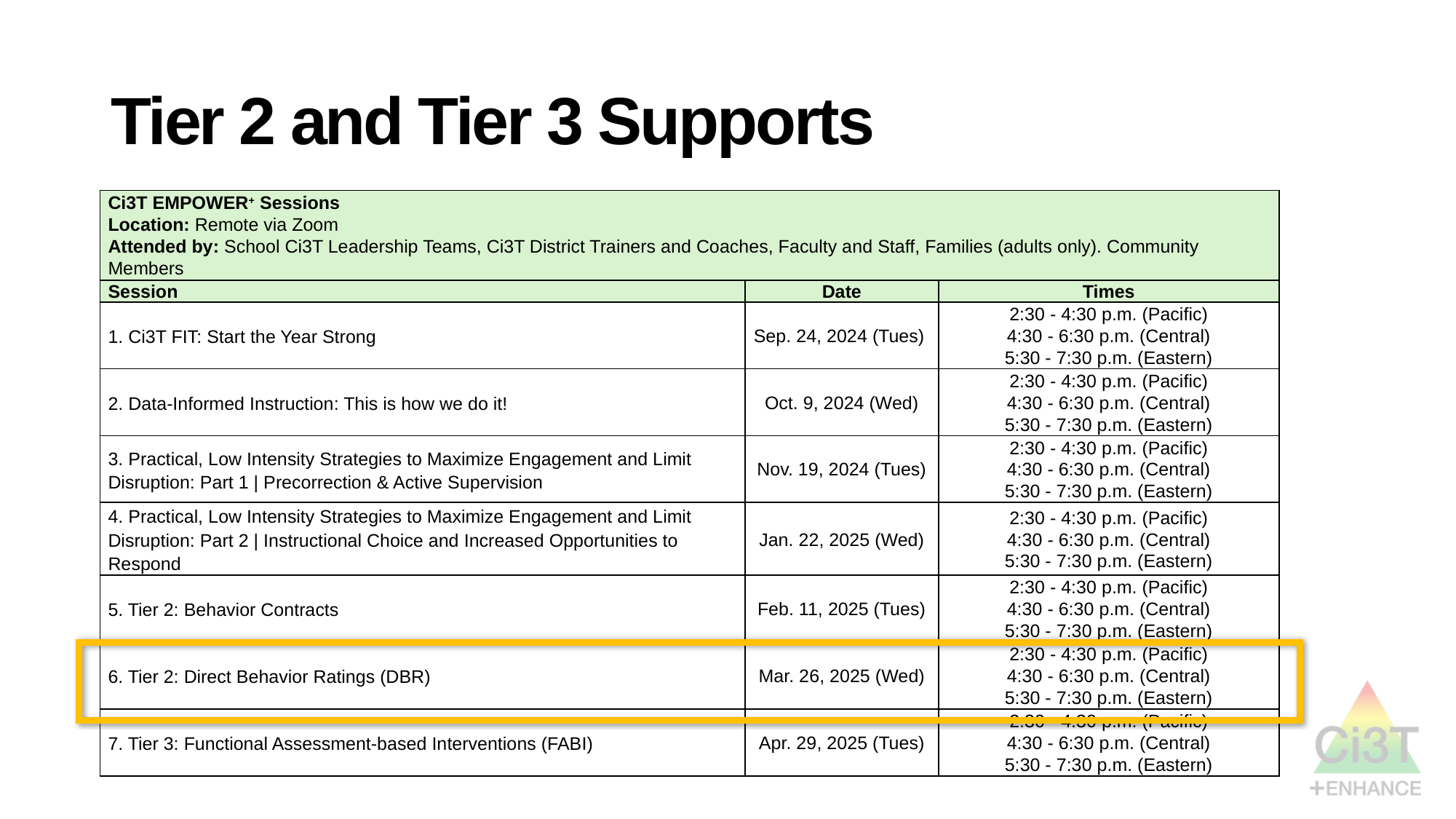

# Tier 2 and Tier 3 Supports
| Ci3T EMPOWER+ Sessions Location: Remote via Zoom Attended by: School Ci3T Leadership Teams, Ci3T District Trainers and Coaches, Faculty and Staff, Families (adults only). Community Members |  |  |
| --- | --- | --- |
| Session | Date | Times |
| 1. Ci3T FIT: Start the Year Strong | Sep. 24, 2024 (Tues) | 2:30 - 4:30 p.m. (Pacific) 4:30 - 6:30 p.m. (Central) 5:30 - 7:30 p.m. (Eastern) |
| 2. Data-Informed Instruction: This is how we do it! | Oct. 9, 2024 (Wed) | 2:30 - 4:30 p.m. (Pacific) 4:30 - 6:30 p.m. (Central) 5:30 - 7:30 p.m. (Eastern) |
| 3. Practical, Low Intensity Strategies to Maximize Engagement and Limit Disruption: Part 1 | Precorrection & Active Supervision | Nov. 19, 2024 (Tues) | 2:30 - 4:30 p.m. (Pacific) 4:30 - 6:30 p.m. (Central) 5:30 - 7:30 p.m. (Eastern) |
| 4. Practical, Low Intensity Strategies to Maximize Engagement and Limit Disruption: Part 2 | Instructional Choice and Increased Opportunities to Respond | Jan. 22, 2025 (Wed) | 2:30 - 4:30 p.m. (Pacific) 4:30 - 6:30 p.m. (Central) 5:30 - 7:30 p.m. (Eastern) |
| 5. Tier 2: Behavior Contracts | Feb. 11, 2025 (Tues) | 2:30 - 4:30 p.m. (Pacific) 4:30 - 6:30 p.m. (Central) 5:30 - 7:30 p.m. (Eastern) |
| 6. Tier 2: Direct Behavior Ratings (DBR) | Mar. 26, 2025 (Wed) | 2:30 - 4:30 p.m. (Pacific) 4:30 - 6:30 p.m. (Central) 5:30 - 7:30 p.m. (Eastern) |
| 7. Tier 3: Functional Assessment-based Interventions (FABI) | Apr. 29, 2025 (Tues) | 2:30 - 4:30 p.m. (Pacific) 4:30 - 6:30 p.m. (Central) 5:30 - 7:30 p.m. (Eastern) |